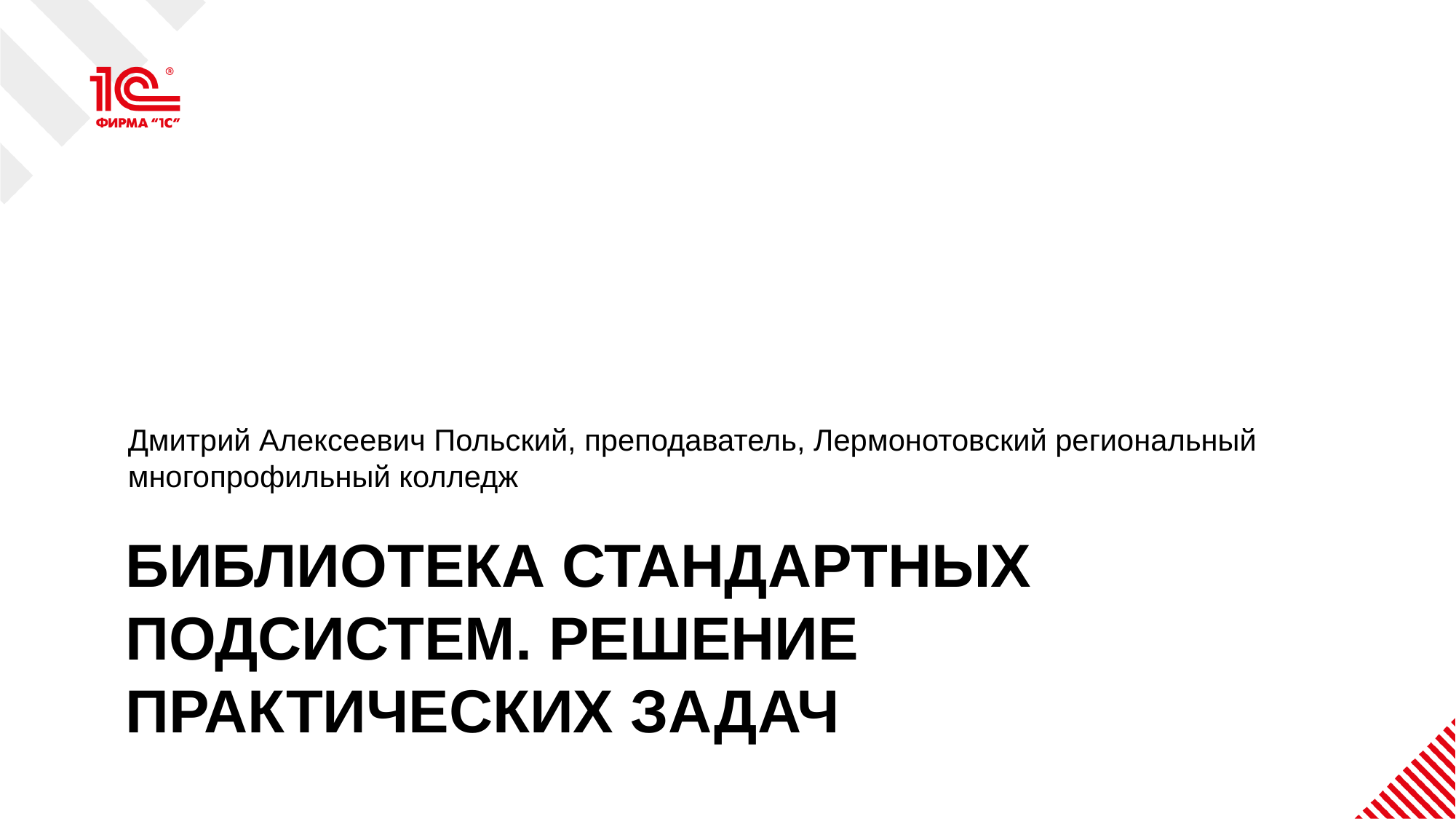

Дмитрий Алексеевич Польский, преподаватель, Лермонотовский региональный многопрофильный колледж
# Библиотека стандартных подсистем. Решение практических задач